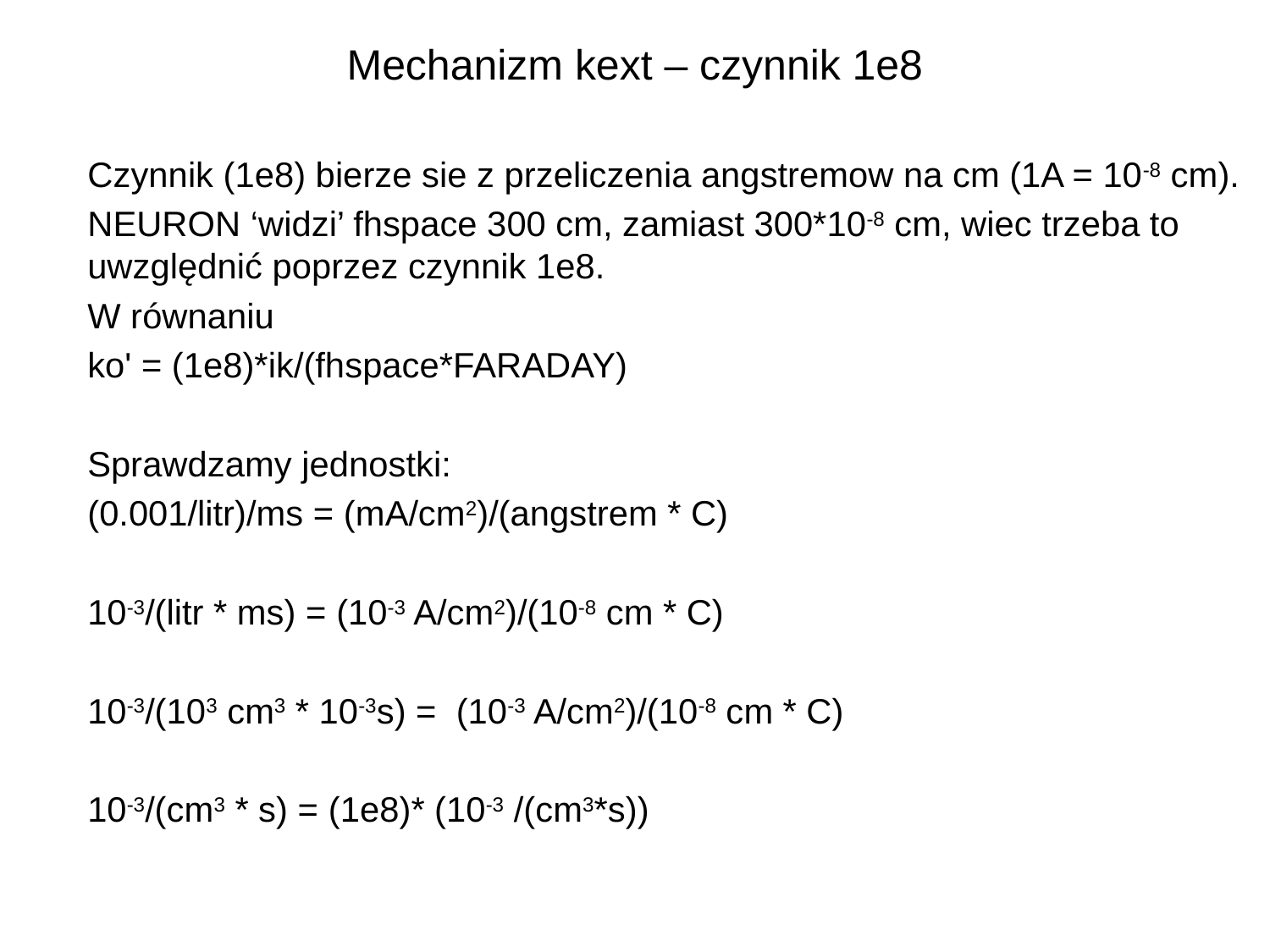

Mechanizm kext – czynnik 1e8
Czynnik (1e8) bierze sie z przeliczenia angstremow na cm (1A = 10-8 cm).
NEURON ‘widzi’ fhspace 300 cm, zamiast 300*10-8 cm, wiec trzeba to uwzględnić poprzez czynnik 1e8.
W równaniu
ko' = (1e8)*ik/(fhspace*FARADAY)

Sprawdzamy jednostki:
(0.001/litr)/ms = (mA/cm2)/(angstrem * C)

10-3/(litr * ms) = (10-3 A/cm2)/(10-8 cm * C)

10-3/(103 cm3 * 10-3s) =  (10-3 A/cm2)/(10-8 cm * C)

10-3/(cm3 * s) = (1e8)* (10-3 /(cm3*s))